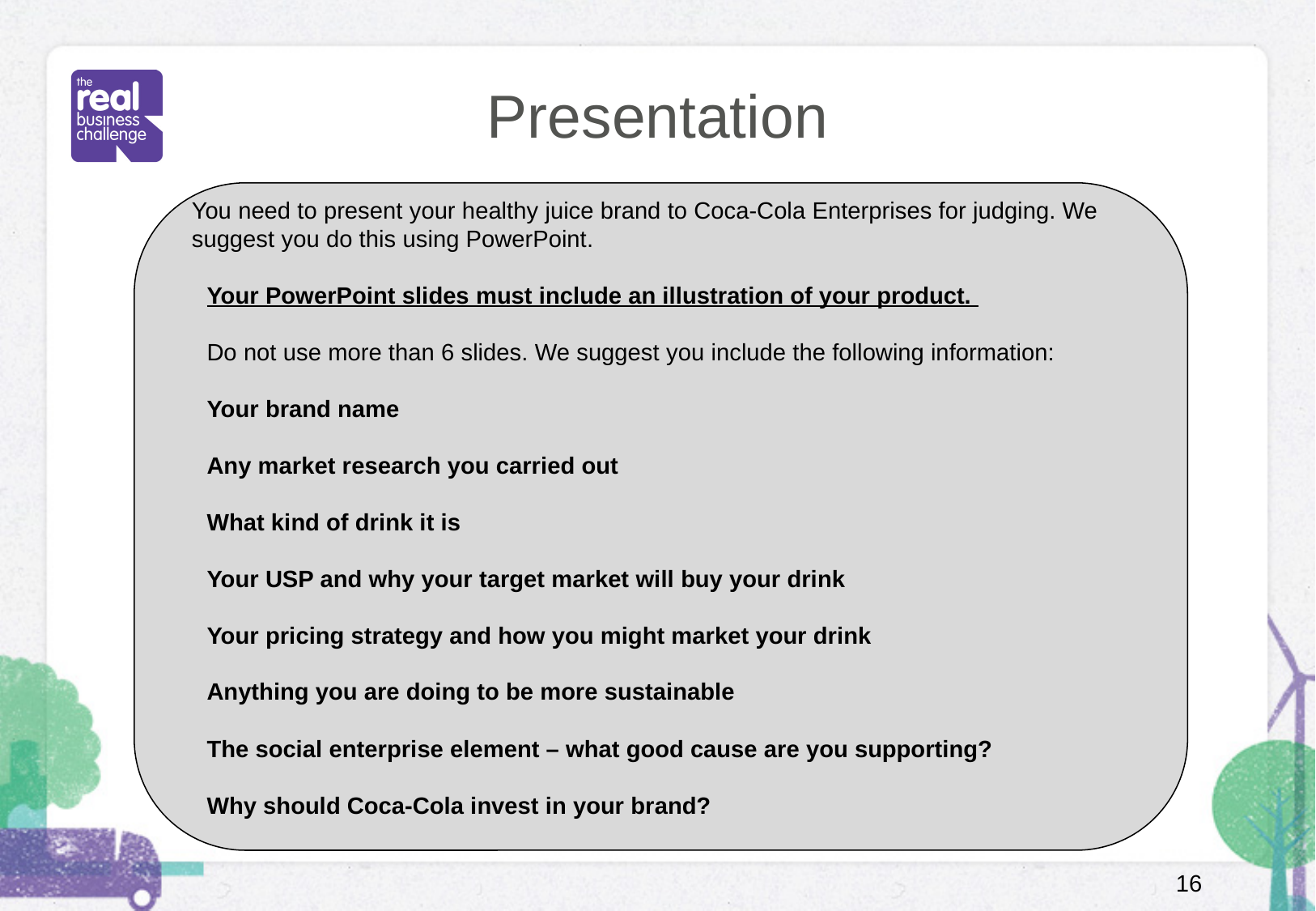

# Presentation

	You need to present your healthy juice brand to Coca-Cola Enterprises for judging. We suggest you do this using PowerPoint.

Your PowerPoint slides must include an illustration of your product.

Do not use more than 6 slides. We suggest you include the following information:

Your brand name

Any market research you carried out

What kind of drink it is

Your USP and why your target market will buy your drink

Your pricing strategy and how you might market your drink

Anything you are doing to be more sustainable

The social enterprise element – what good cause are you supporting?

Why should Coca-Cola invest in your brand?

16